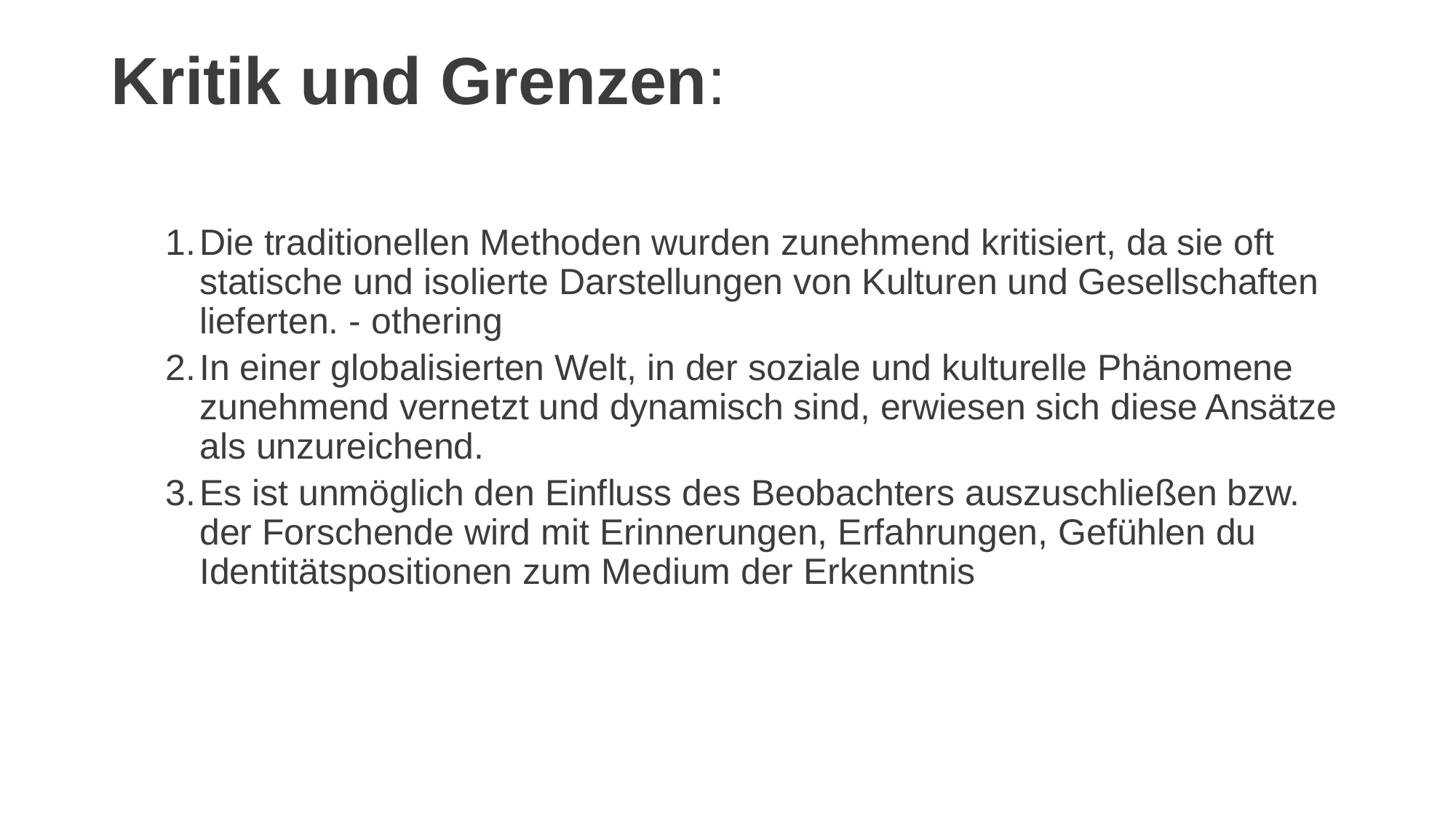

# Kritik und Grenzen:
Die traditionellen Methoden wurden zunehmend kritisiert, da sie oft statische und isolierte Darstellungen von Kulturen und Gesellschaften lieferten. - othering
In einer globalisierten Welt, in der soziale und kulturelle Phänomene zunehmend vernetzt und dynamisch sind, erwiesen sich diese Ansätze als unzureichend.
Es ist unmöglich den Einfluss des Beobachters auszuschließen bzw. der Forschende wird mit Erinnerungen, Erfahrungen, Gefühlen du Identitätspositionen zum Medium der Erkenntnis